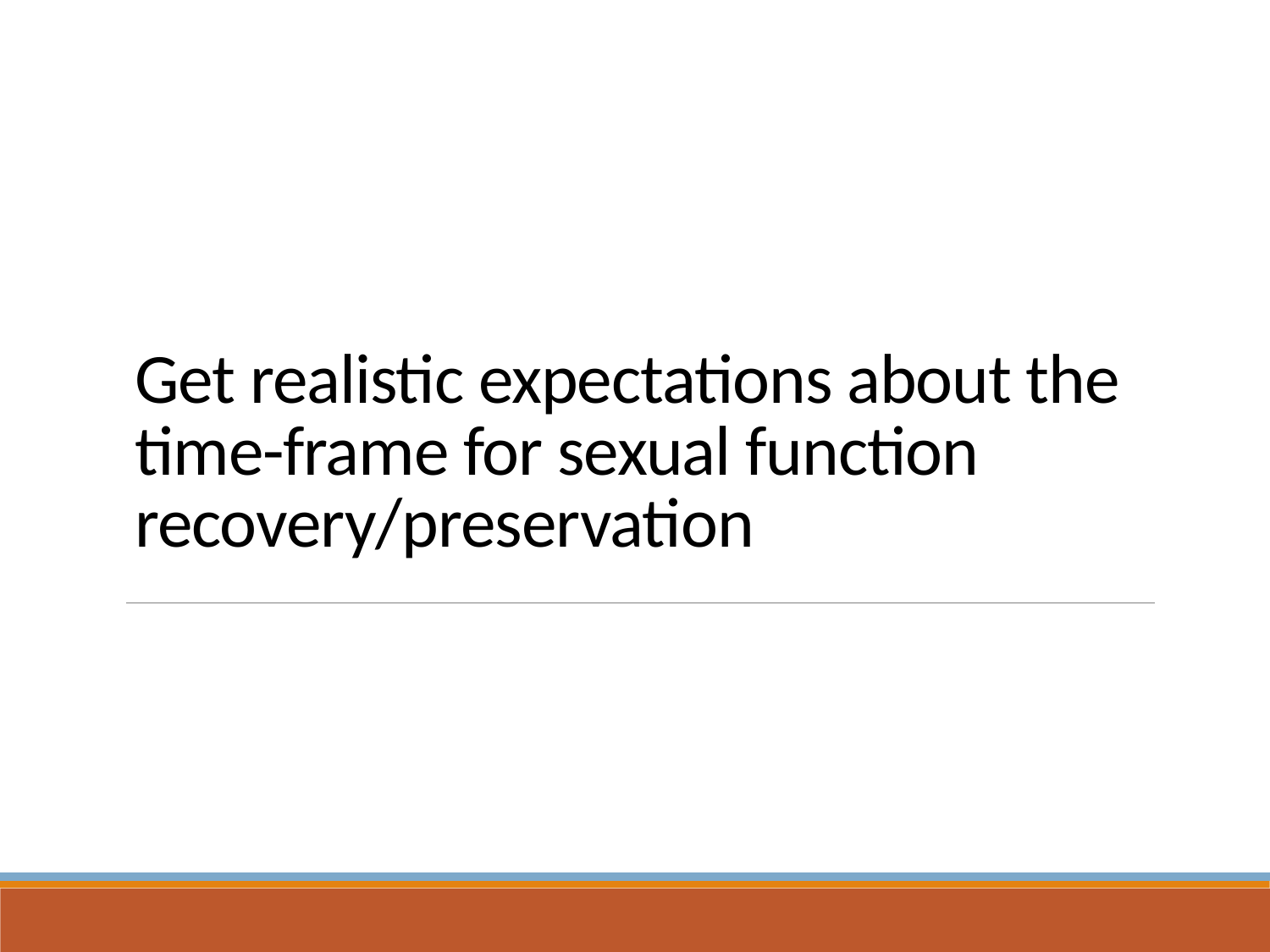

#8
# Get realistic expectations about the time-frame for sexual function recovery/preservation